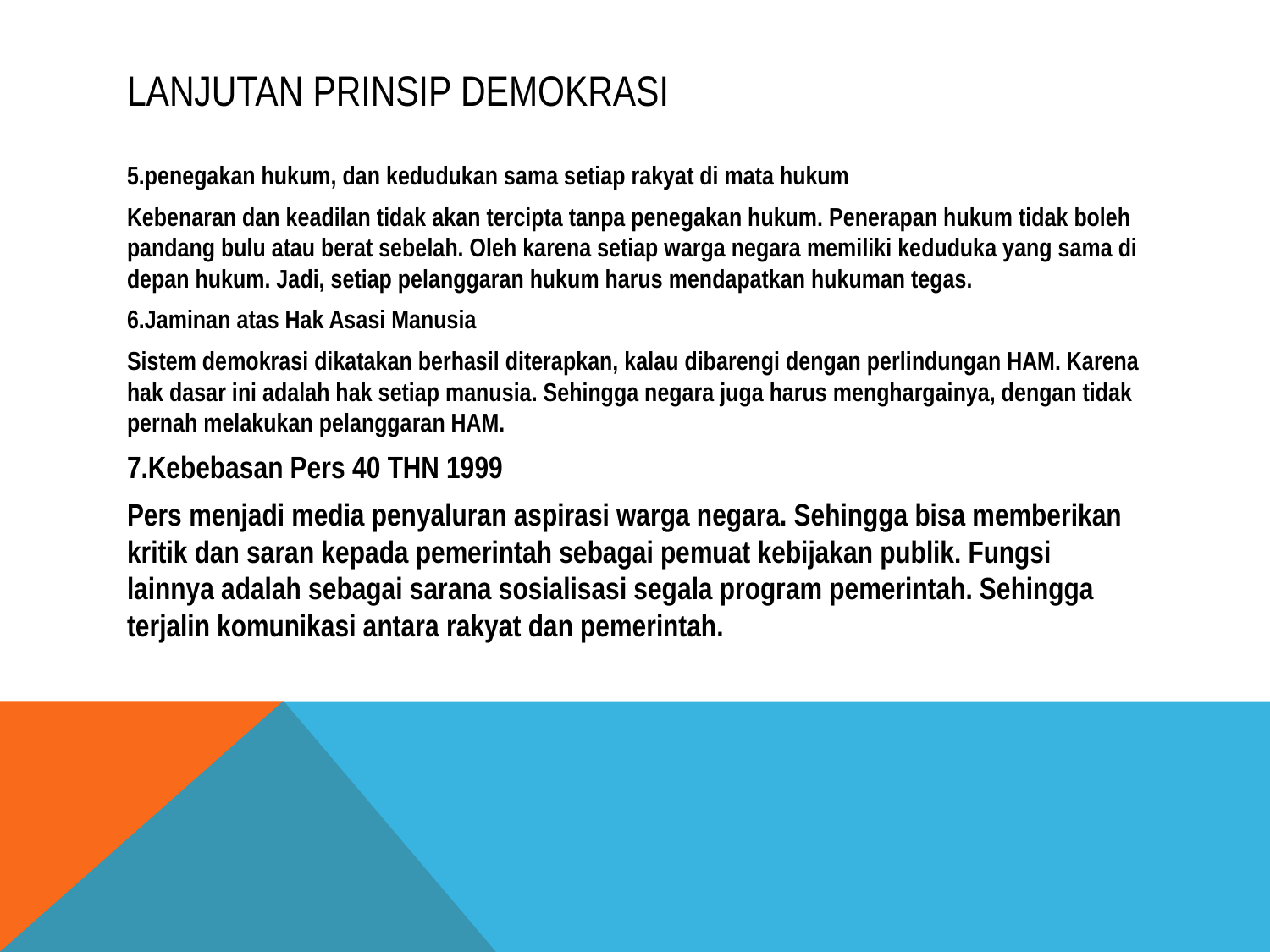

# Lanjutan prinsip demokrasi
5.penegakan hukum, dan kedudukan sama setiap rakyat di mata hukum
Kebenaran dan keadilan tidak akan tercipta tanpa penegakan hukum. Penerapan hukum tidak boleh pandang bulu atau berat sebelah. Oleh karena setiap warga negara memiliki keduduka yang sama di depan hukum. Jadi, setiap pelanggaran hukum harus mendapatkan hukuman tegas.
6.Jaminan atas Hak Asasi Manusia
Sistem demokrasi dikatakan berhasil diterapkan, kalau dibarengi dengan perlindungan HAM. Karena hak dasar ini adalah hak setiap manusia. Sehingga negara juga harus menghargainya, dengan tidak pernah melakukan pelanggaran HAM.
7.Kebebasan Pers 40 THN 1999
Pers menjadi media penyaluran aspirasi warga negara. Sehingga bisa memberikan kritik dan saran kepada pemerintah sebagai pemuat kebijakan publik. Fungsi lainnya adalah sebagai sarana sosialisasi segala program pemerintah. Sehingga terjalin komunikasi antara rakyat dan pemerintah.